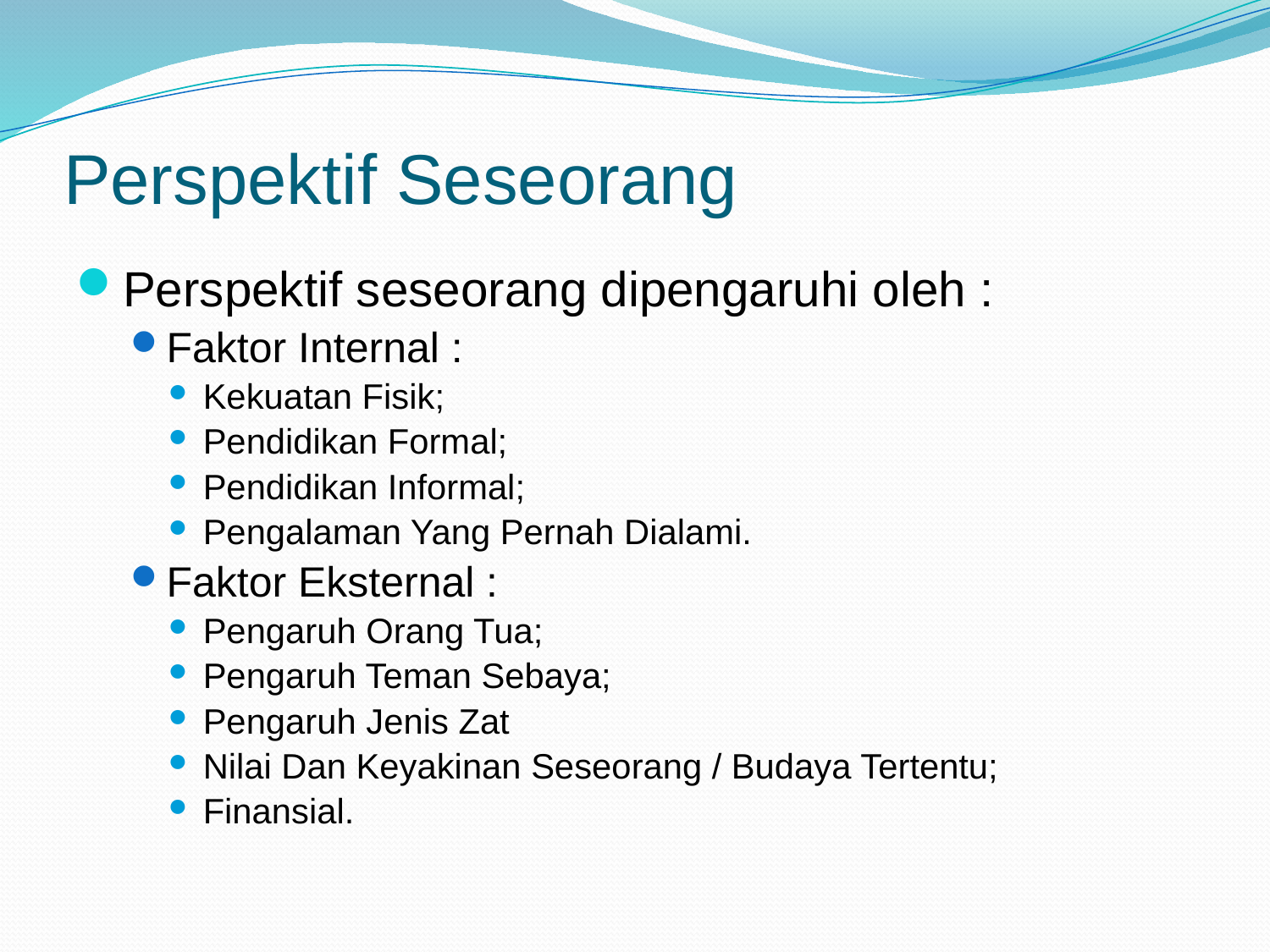

# Perspektif Seseorang
Perspektif seseorang dipengaruhi oleh :
Faktor Internal :
Kekuatan Fisik;
Pendidikan Formal;
Pendidikan Informal;
Pengalaman Yang Pernah Dialami.
Faktor Eksternal :
Pengaruh Orang Tua;
Pengaruh Teman Sebaya;
Pengaruh Jenis Zat
Nilai Dan Keyakinan Seseorang / Budaya Tertentu;
Finansial.